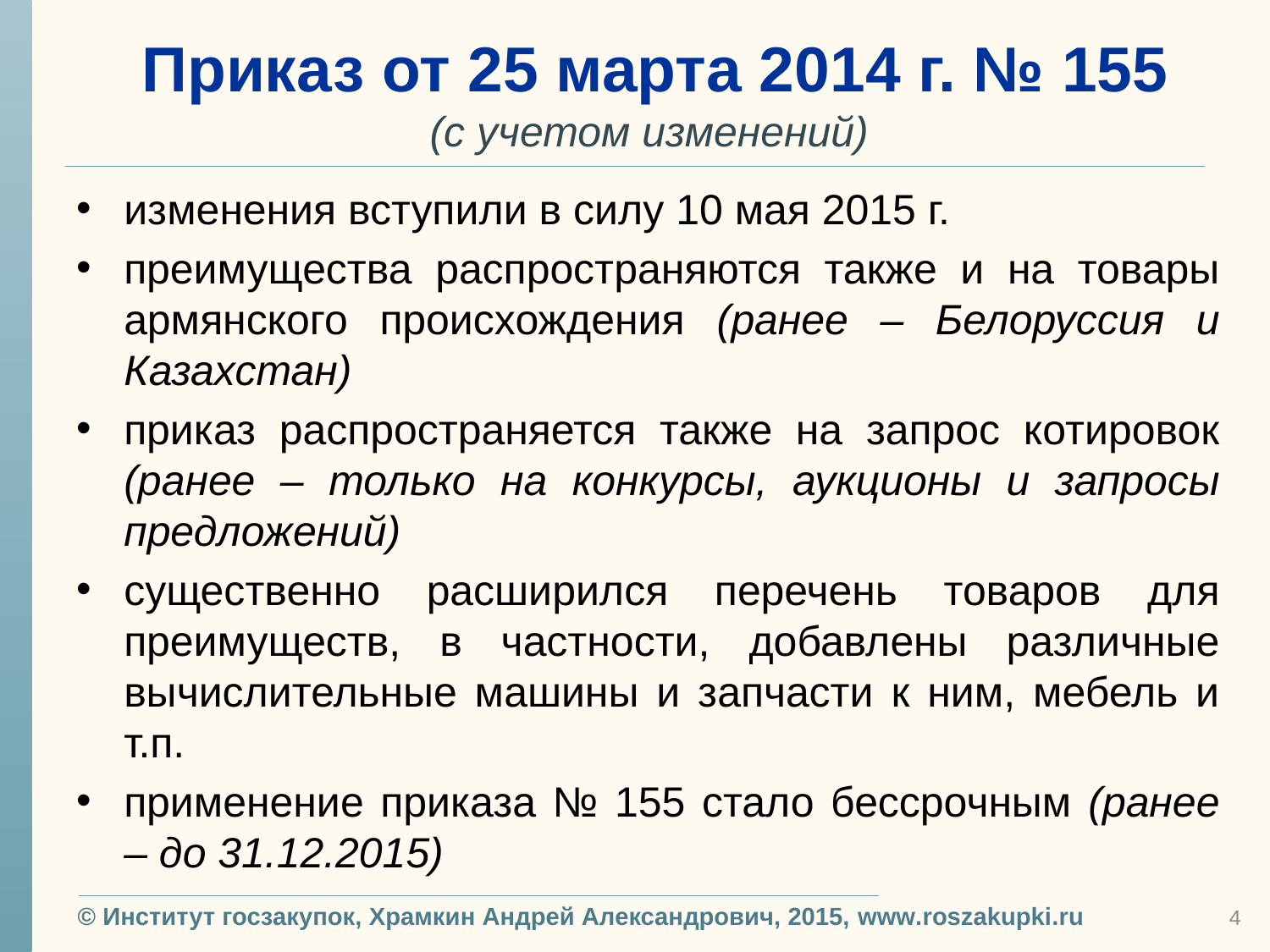

# Приказ от 25 марта 2014 г. № 155 (с учетом изменений)
изменения вступили в силу 10 мая 2015 г.
преимущества распространяются также и на товары армянского происхождения (ранее – Белоруссия и Казахстан)
приказ распространяется также на запрос котировок (ранее – только на конкурсы, аукционы и запросы предложений)
существенно расширился перечень товаров для преимуществ, в частности, добавлены различные вычислительные машины и запчасти к ним, мебель и т.п.
применение приказа № 155 стало бессрочным (ранее – до 31.12.2015)